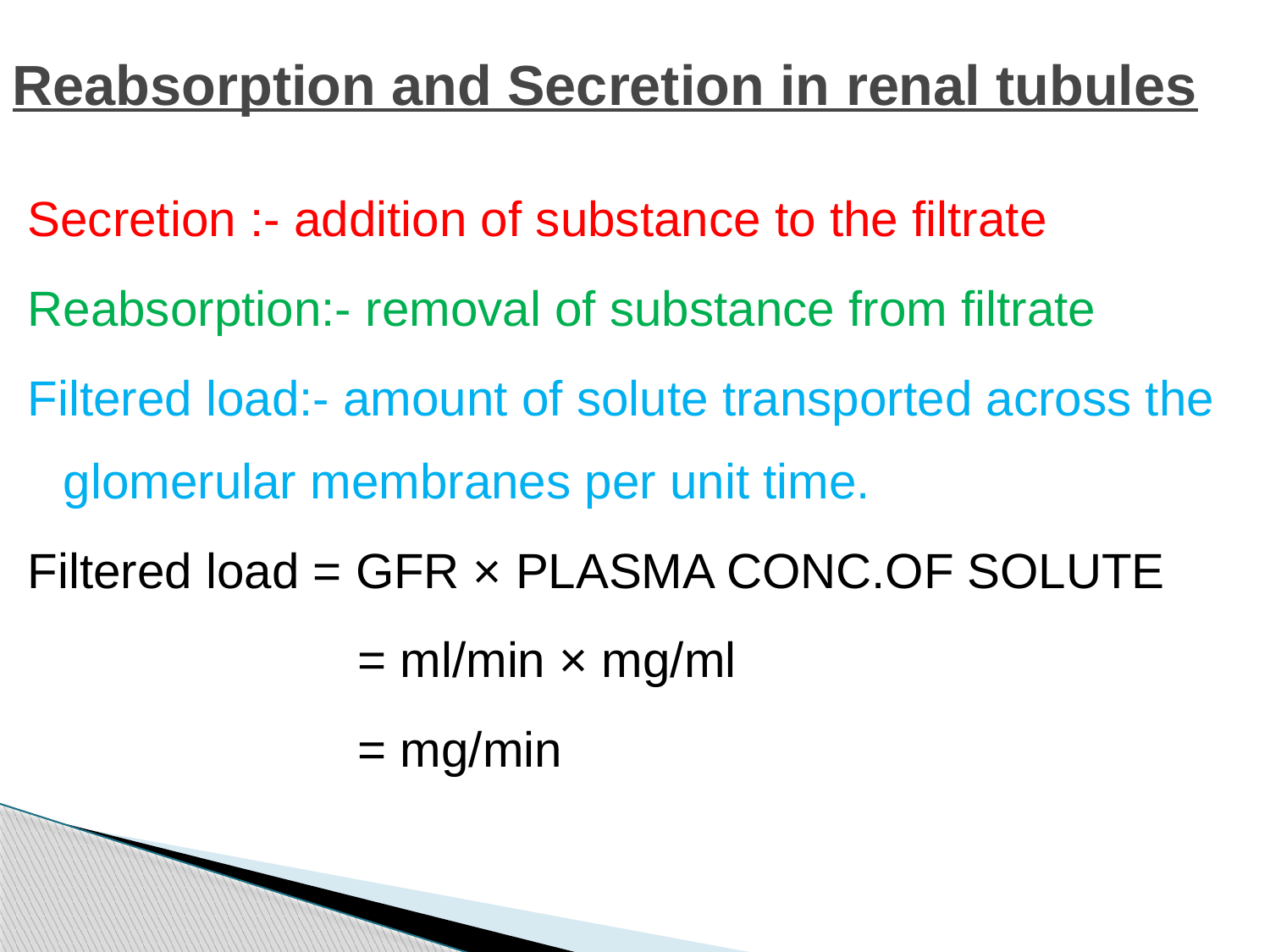

# Reabsorption and Secretion in renal tubules
Secretion :- addition of substance to the filtrate
Reabsorption:- removal of substance from filtrate
Filtered load:- amount of solute transported across the  glomerular membranes per unit time.
Filtered load = GFR × PLASMA CONC.OF SOLUTE
                        = ml/min × mg/ml
                        = mg/min